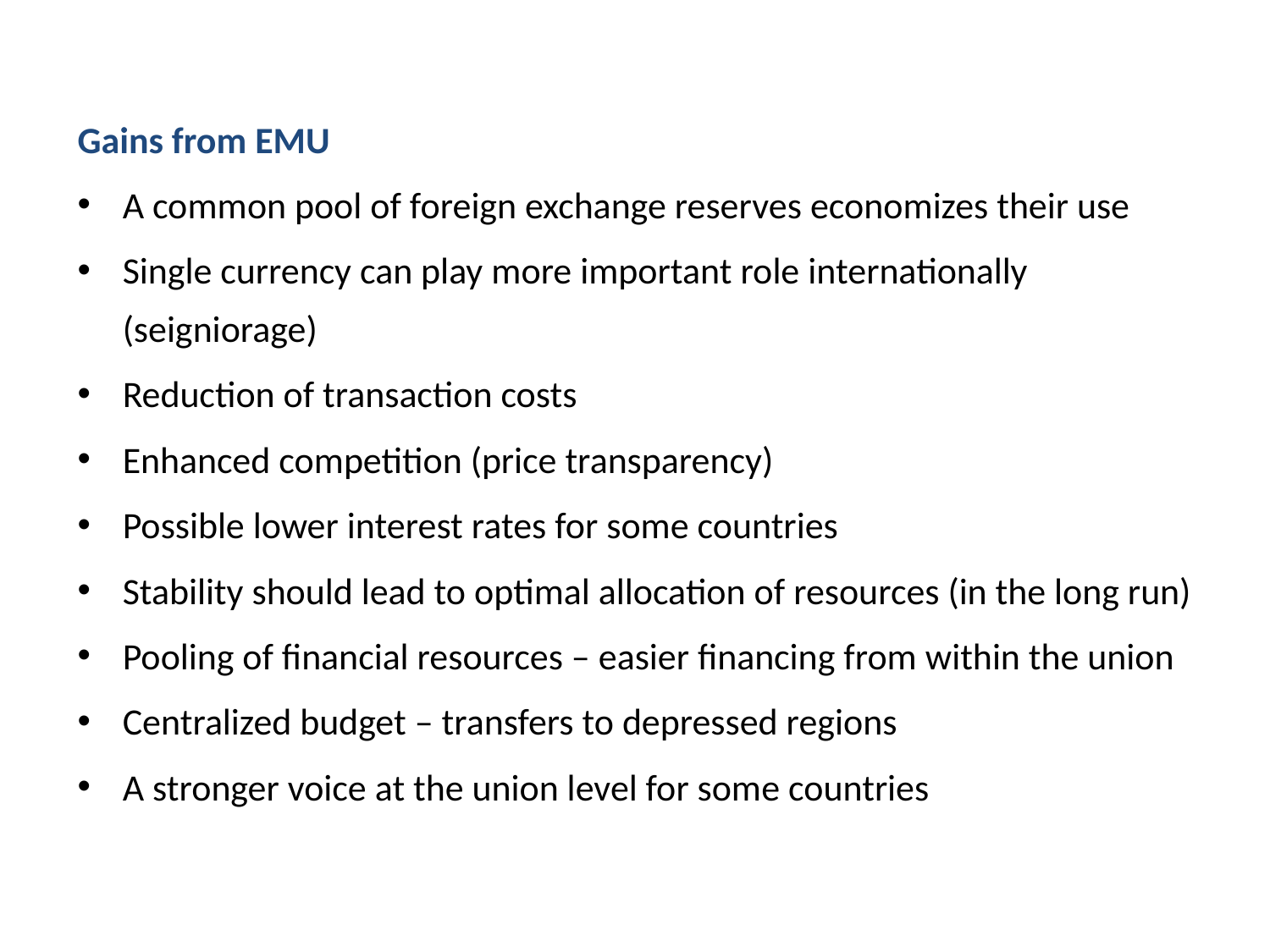

Gains from EMU
A common pool of foreign exchange reserves economizes their use
Single currency can play more important role internationally (seigniorage)
Reduction of transaction costs
Enhanced competition (price transparency)
Possible lower interest rates for some countries
Stability should lead to optimal allocation of resources (in the long run)
Pooling of financial resources – easier financing from within the union
Centralized budget – transfers to depressed regions
A stronger voice at the union level for some countries